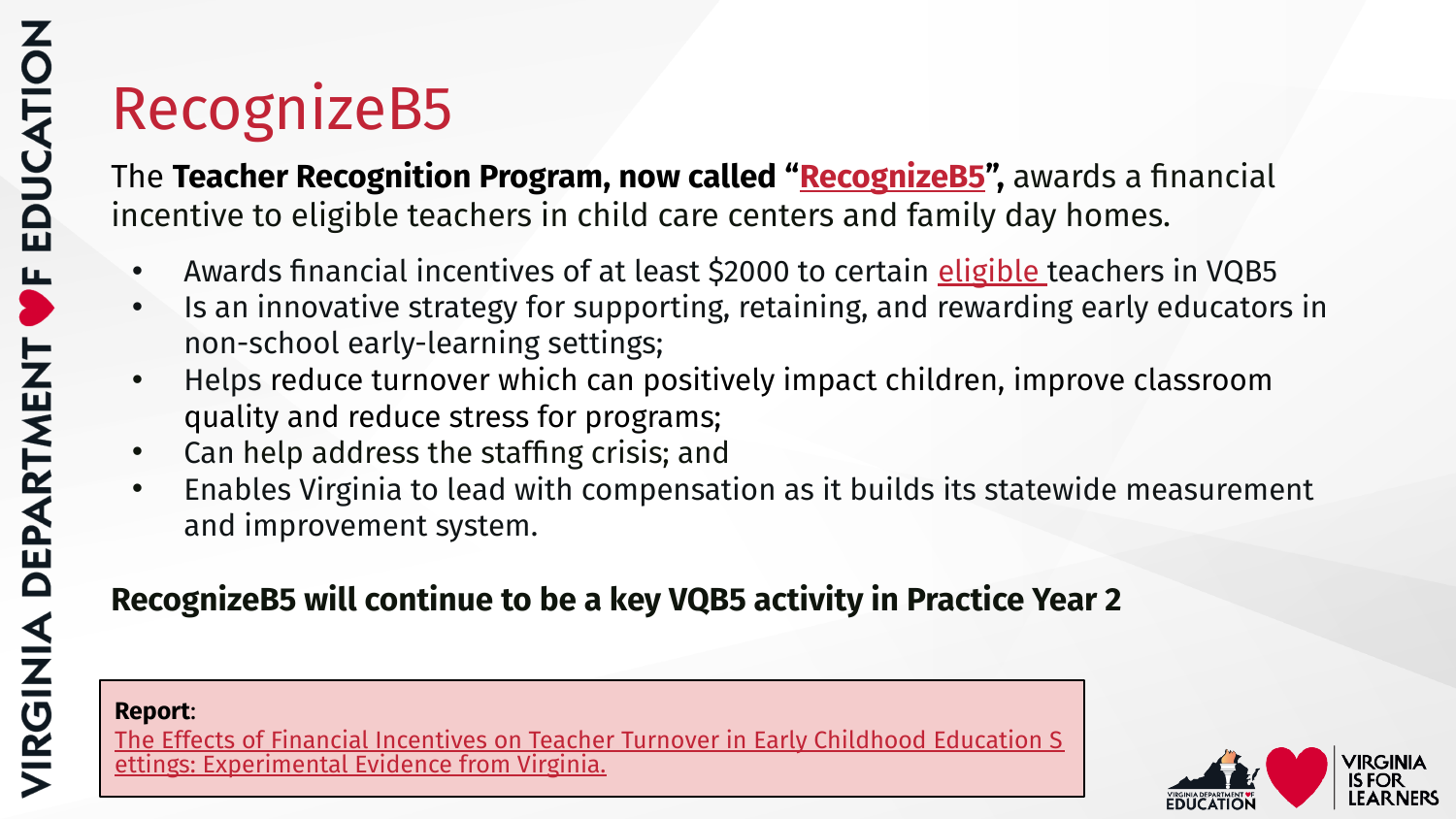

# RecognizeB5
The Teacher Recognition Program, now called “RecognizeB5”, awards a financial incentive to eligible teachers in child care centers and family day homes.
Awards financial incentives of at least $2000 to certain eligible teachers in VQB5
Is an innovative strategy for supporting, retaining, and rewarding early educators in non-school early-learning settings;
Helps reduce turnover which can positively impact children, improve classroom quality and reduce stress for programs;
Can help address the staffing crisis; and
Enables Virginia to lead with compensation as it builds its statewide measurement and improvement system.

RecognizeB5 will continue to be a key VQB5 activity in Practice Year 2

Report: The Effects of Financial Incentives on Teacher Turnover in Early Childhood Education Settings: Experimental Evidence from Virginia.